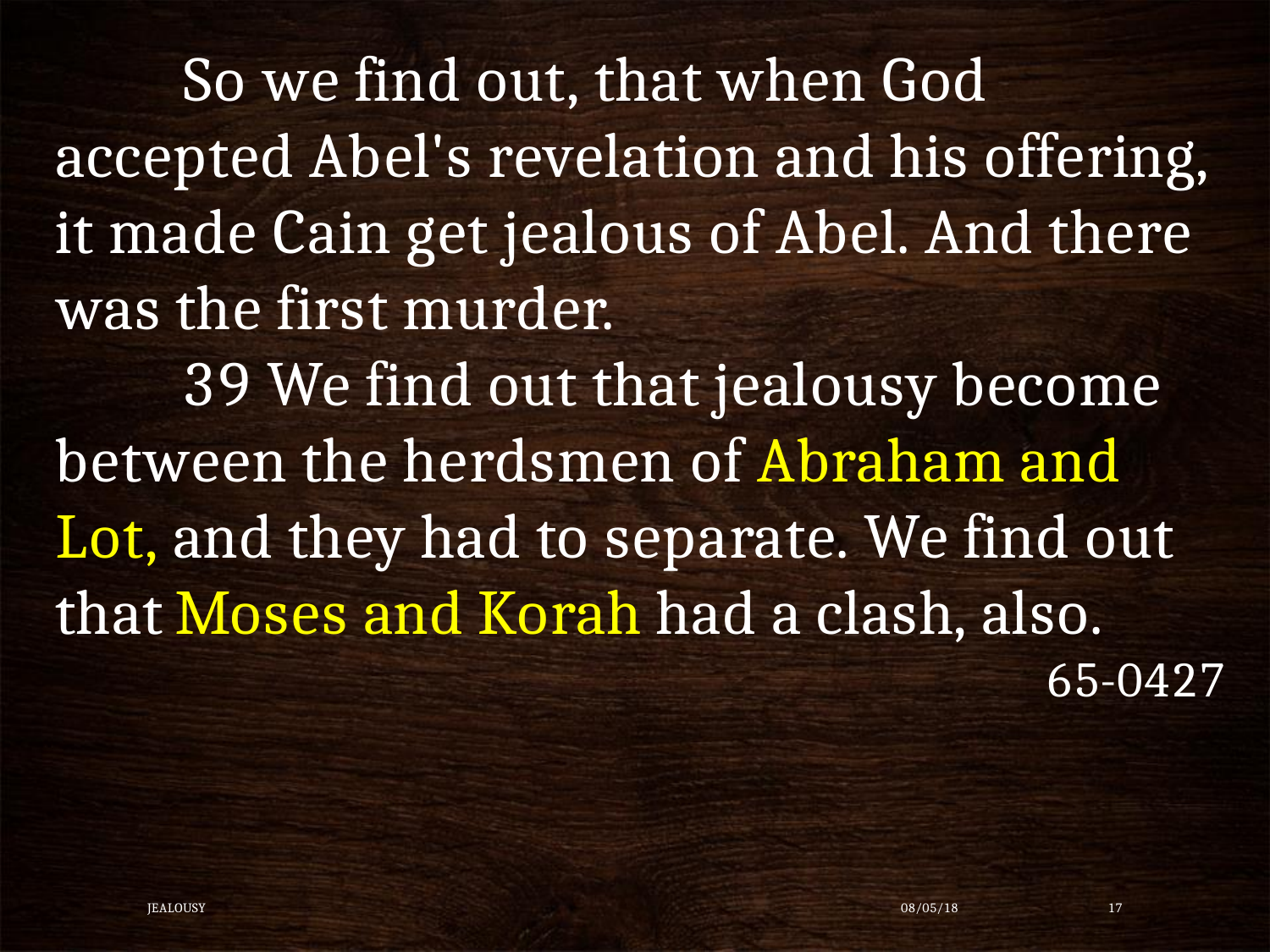

So we find out, that when God accepted Abel's revelation and his offering, it made Cain get jealous of Abel. And there was the first murder.
	39 We find out that jealousy become between the herdsmen of Abraham and Lot, and they had to separate. We find out that Moses and Korah had a clash, also.
65-0427
Jealousy
08/05/18
17